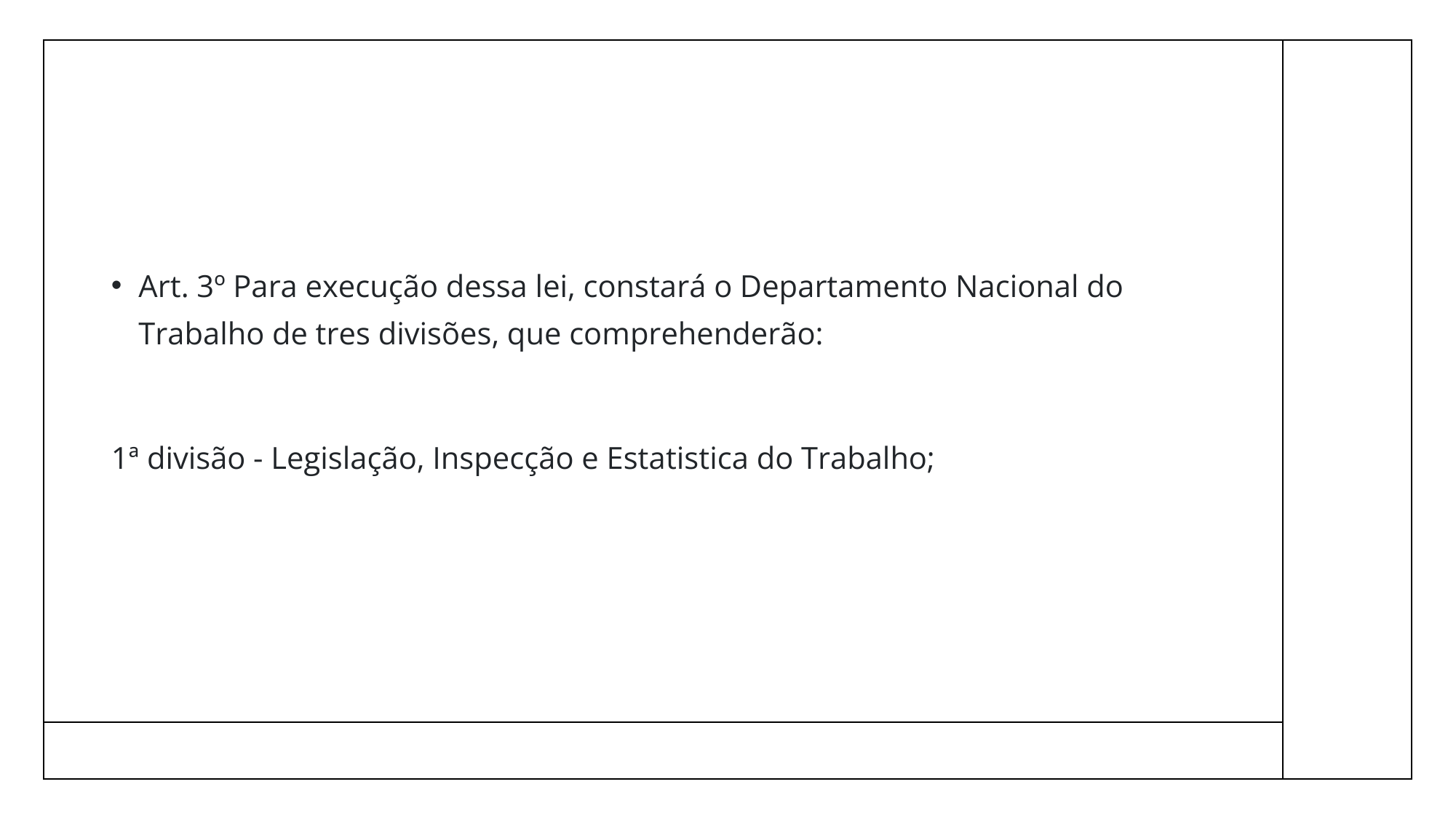

#
Art. 3º Para execução dessa lei, constará o Departamento Nacional do Trabalho de tres divisões, que comprehenderão:

1ª divisão - Legislação, Inspecção e Estatistica do Trabalho;